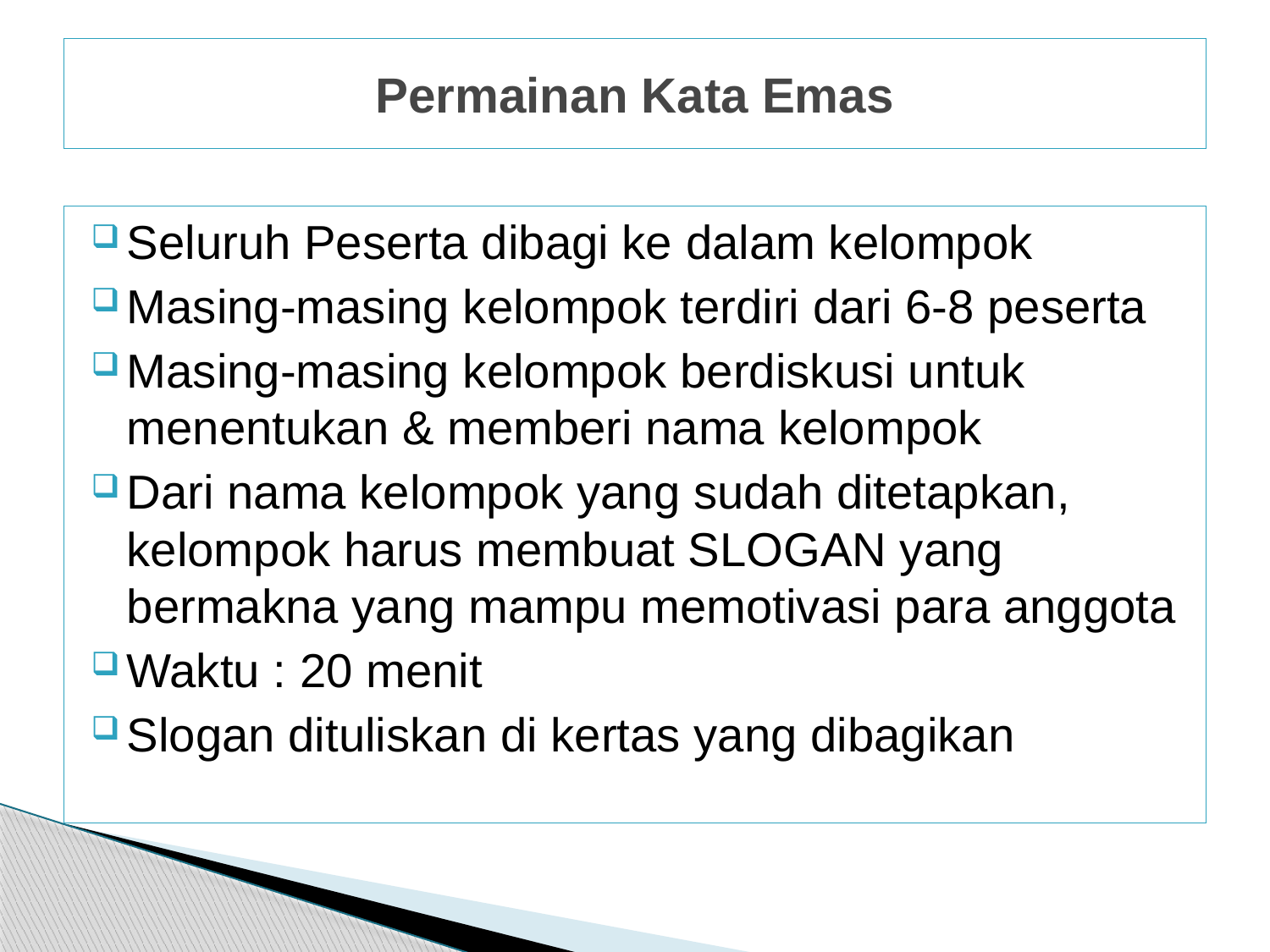

# Permainan Kata Emas
Seluruh Peserta dibagi ke dalam kelompok
Masing-masing kelompok terdiri dari 6-8 peserta
Masing-masing kelompok berdiskusi untuk menentukan & memberi nama kelompok
Dari nama kelompok yang sudah ditetapkan, kelompok harus membuat SLOGAN yang bermakna yang mampu memotivasi para anggota
Waktu : 20 menit
Slogan dituliskan di kertas yang dibagikan